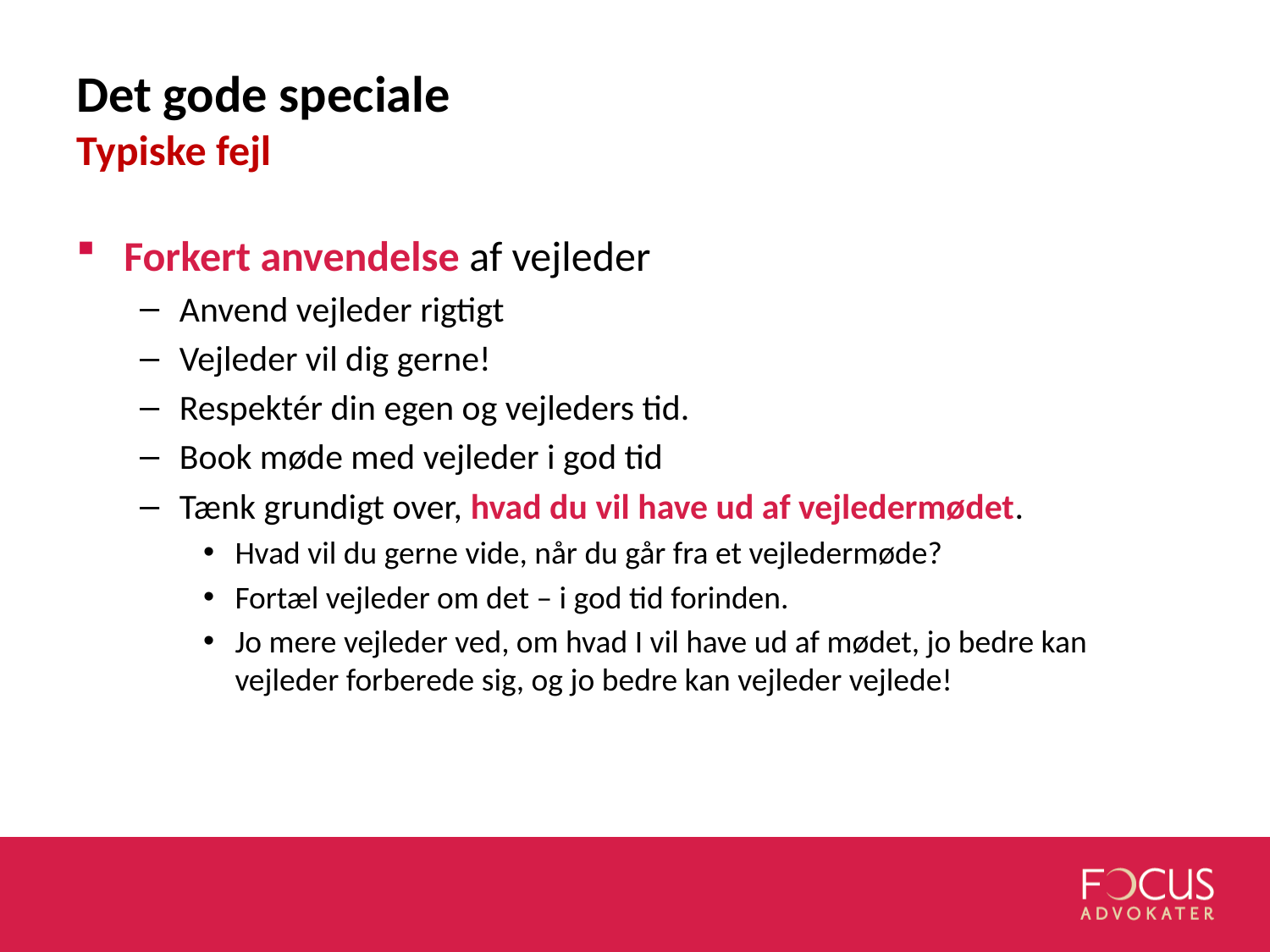

# Det gode speciale Typiske fejl
Forkert anvendelse af vejleder
Anvend vejleder rigtigt
Vejleder vil dig gerne!
Respektér din egen og vejleders tid.
Book møde med vejleder i god tid
Tænk grundigt over, hvad du vil have ud af vejledermødet.
Hvad vil du gerne vide, når du går fra et vejledermøde?
Fortæl vejleder om det – i god tid forinden.
Jo mere vejleder ved, om hvad I vil have ud af mødet, jo bedre kan vejleder forberede sig, og jo bedre kan vejleder vejlede!